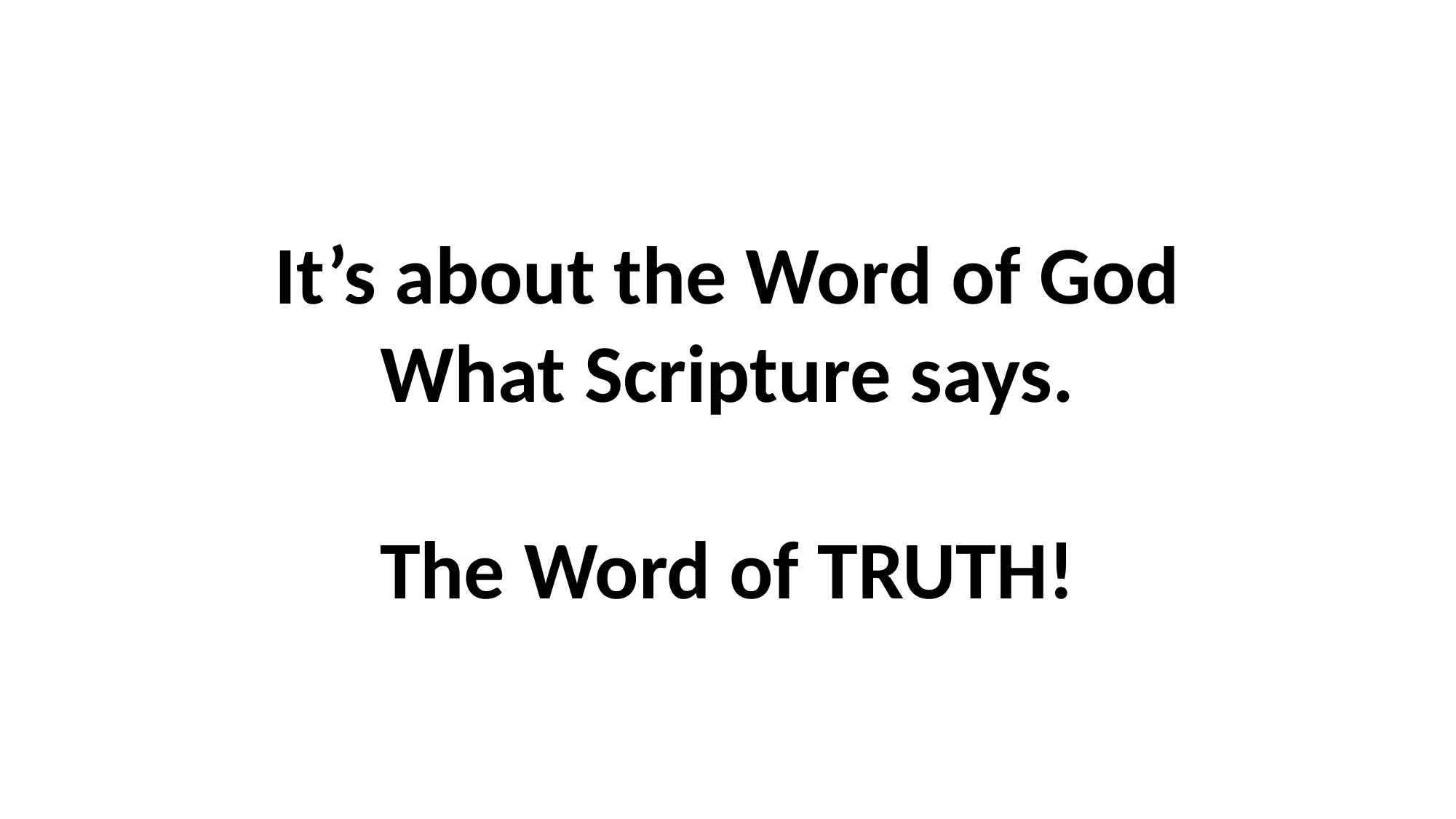

It’s about the Word of God
What Scripture says.

The Word of TRUTH!